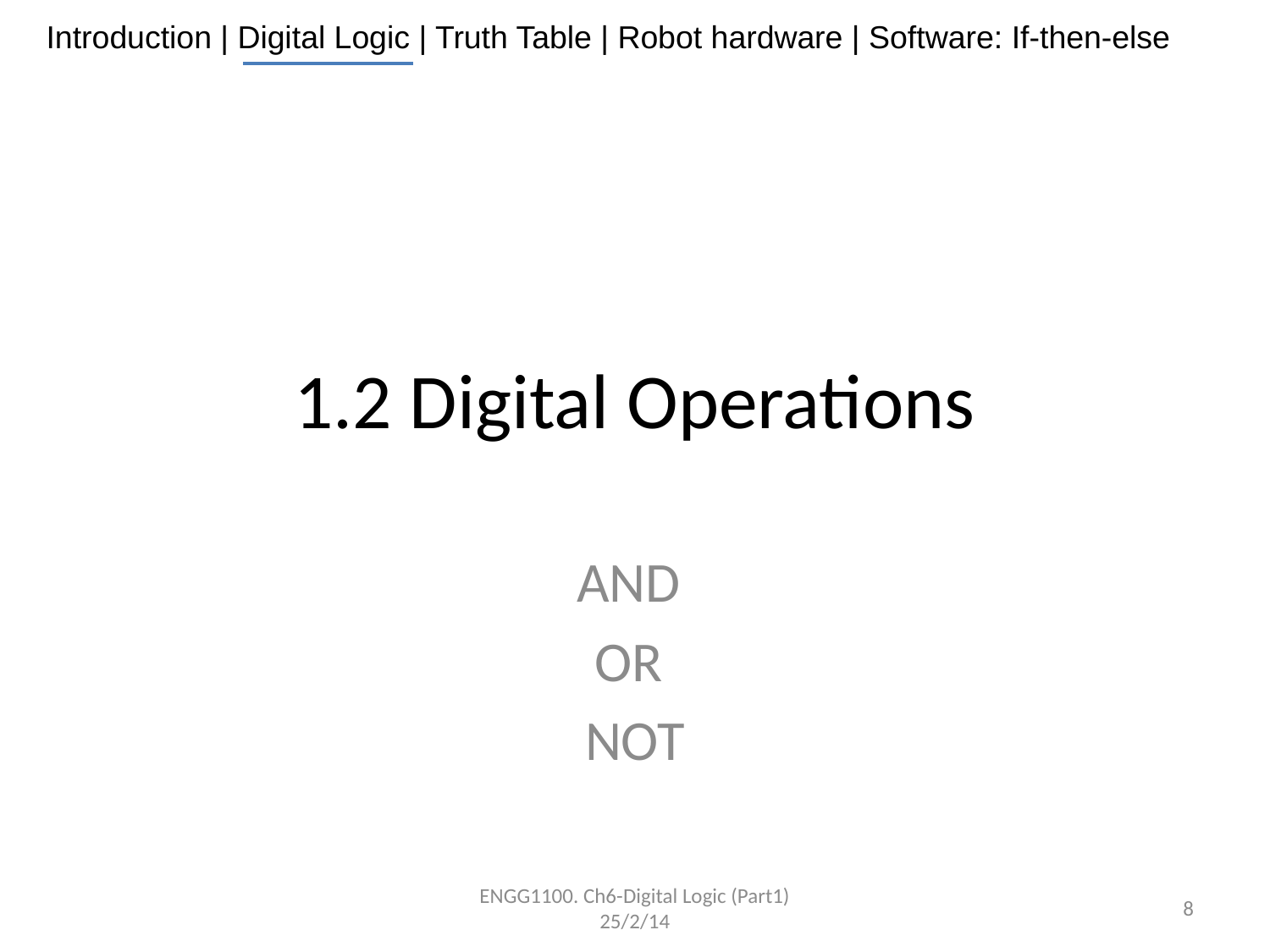

# 1.2 Digital Operations
AND
OR
NOT
ENGG1100. Ch6-Digital Logic (Part1) 25/2/14
8